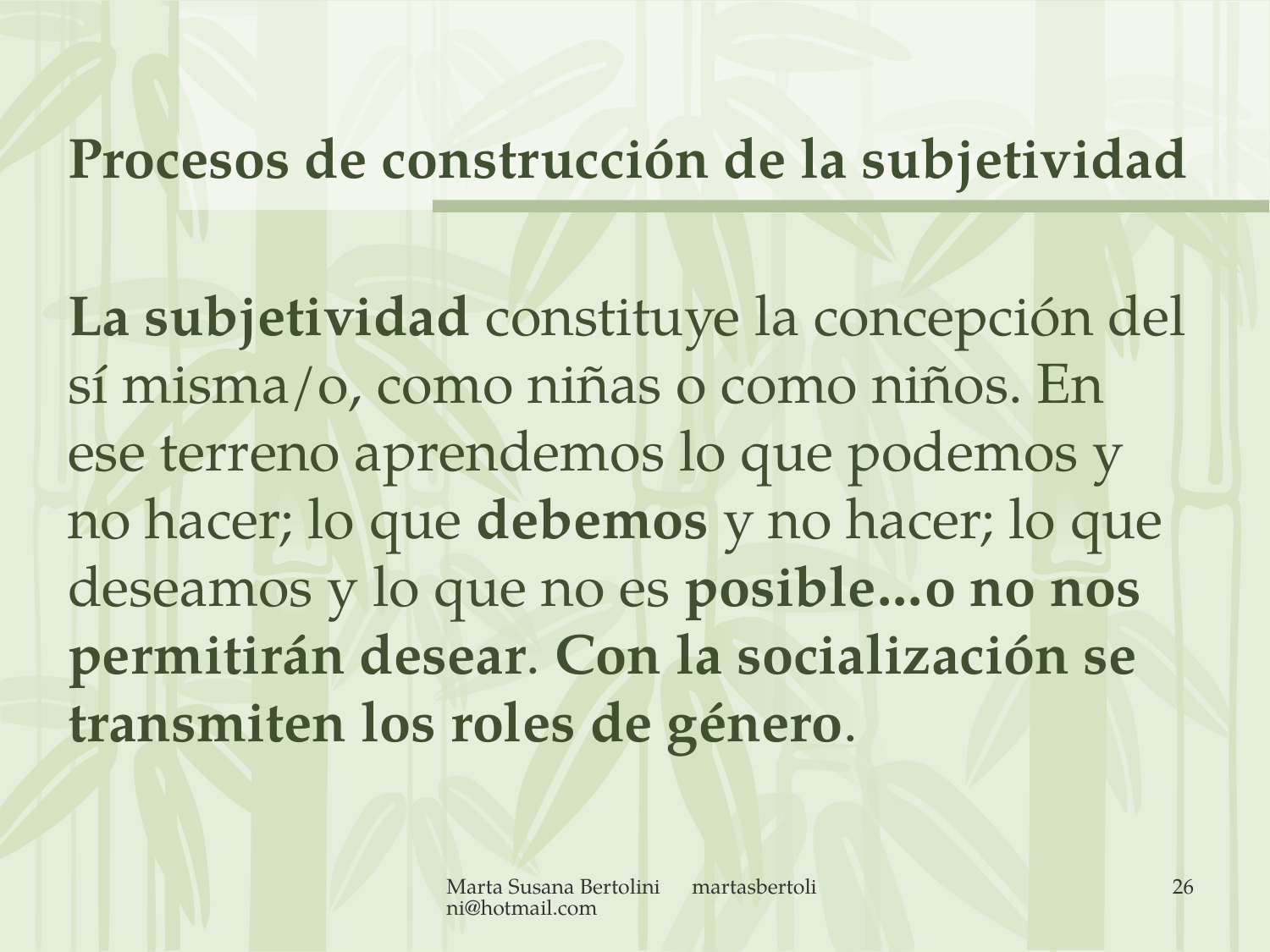

Procesos de construcción de la subjetividad

La subjetividad constituye la concepción del sí misma/o, como niñas o como niños. En ese terreno aprendemos lo que podemos y no hacer; lo que debemos y no hacer; lo que deseamos y lo que no es posible…o no nos permitirán desear. Con la socialización se transmiten los roles de género.
Marta Susana Bertolini      martasbertolini@hotmail.com
26